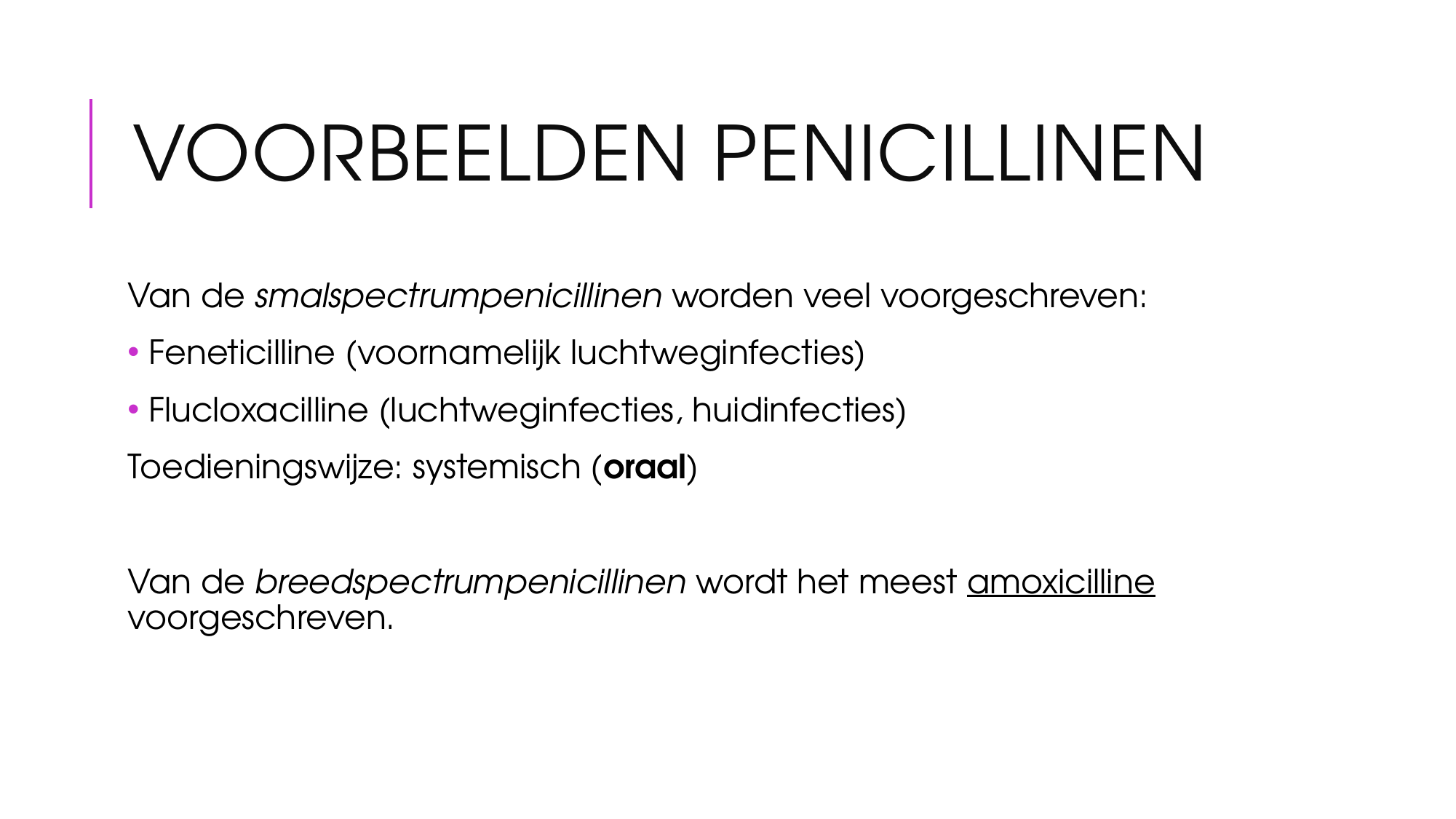

# Voorbeelden penicillinen
Van de smalspectrumpenicillinen worden veel voorgeschreven:
 Feneticilline (voornamelijk luchtweginfecties)
 Flucloxacilline (luchtweginfecties, huidinfecties)
Toedieningswijze: systemisch (oraal)

Van de breedspectrumpenicillinen wordt het meest amoxicilline voorgeschreven.